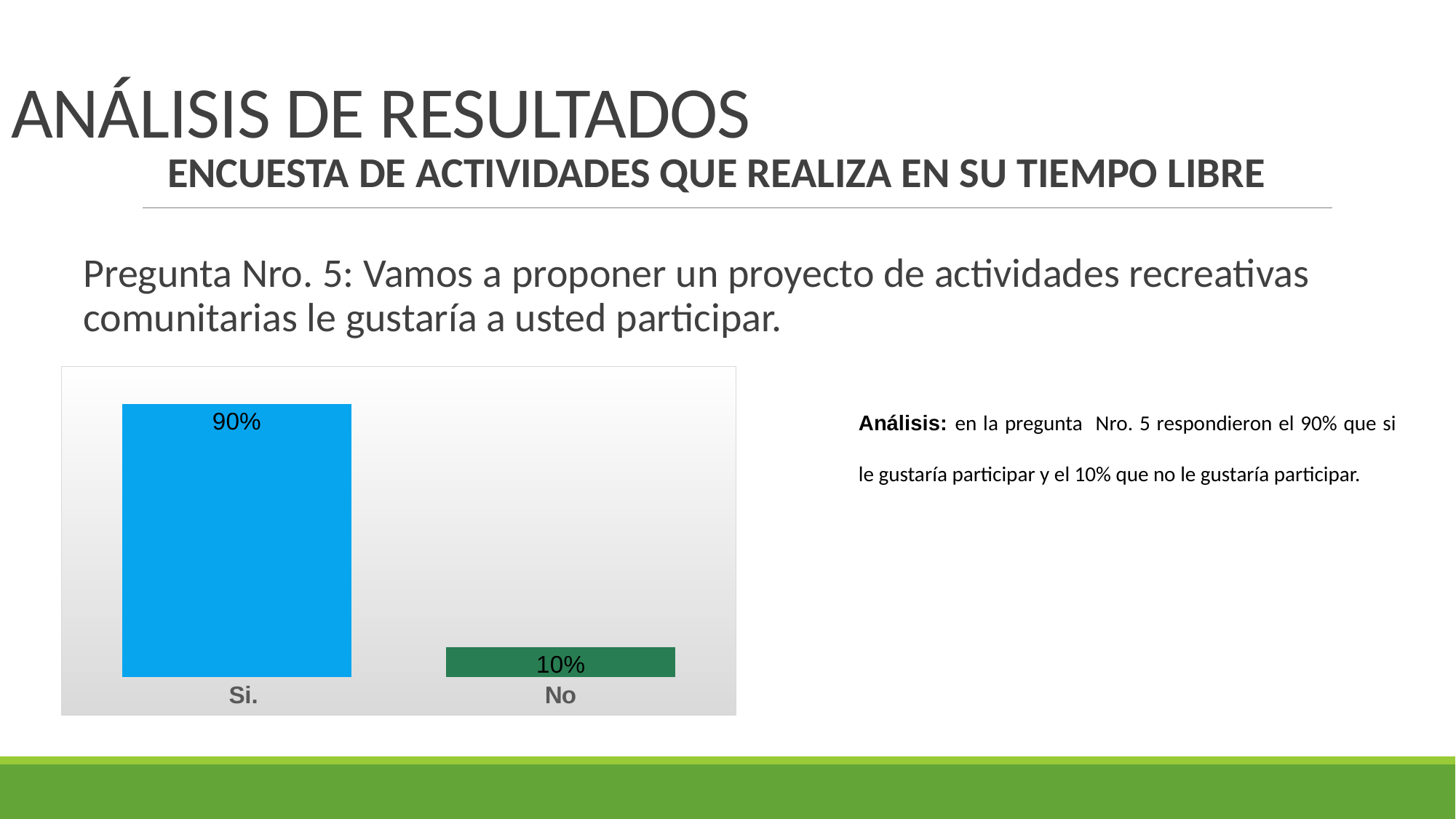

# ANÁLISIS DE RESULTADOS
ENCUESTA DE ACTIVIDADES QUE REALIZA EN SU TIEMPO LIBRE

Pregunta Nro. 5: Vamos a proponer un proyecto de actividades recreativas comunitarias le gustaría a usted participar.

### Chart

| Category |  |
|---|---|
|   Si. | 90.0 |
| No | 10.0 |
Análisis: en la pregunta  Nro. 5 respondieron el 90% que si le gustaría participar y el 10% que no le gustaría participar.